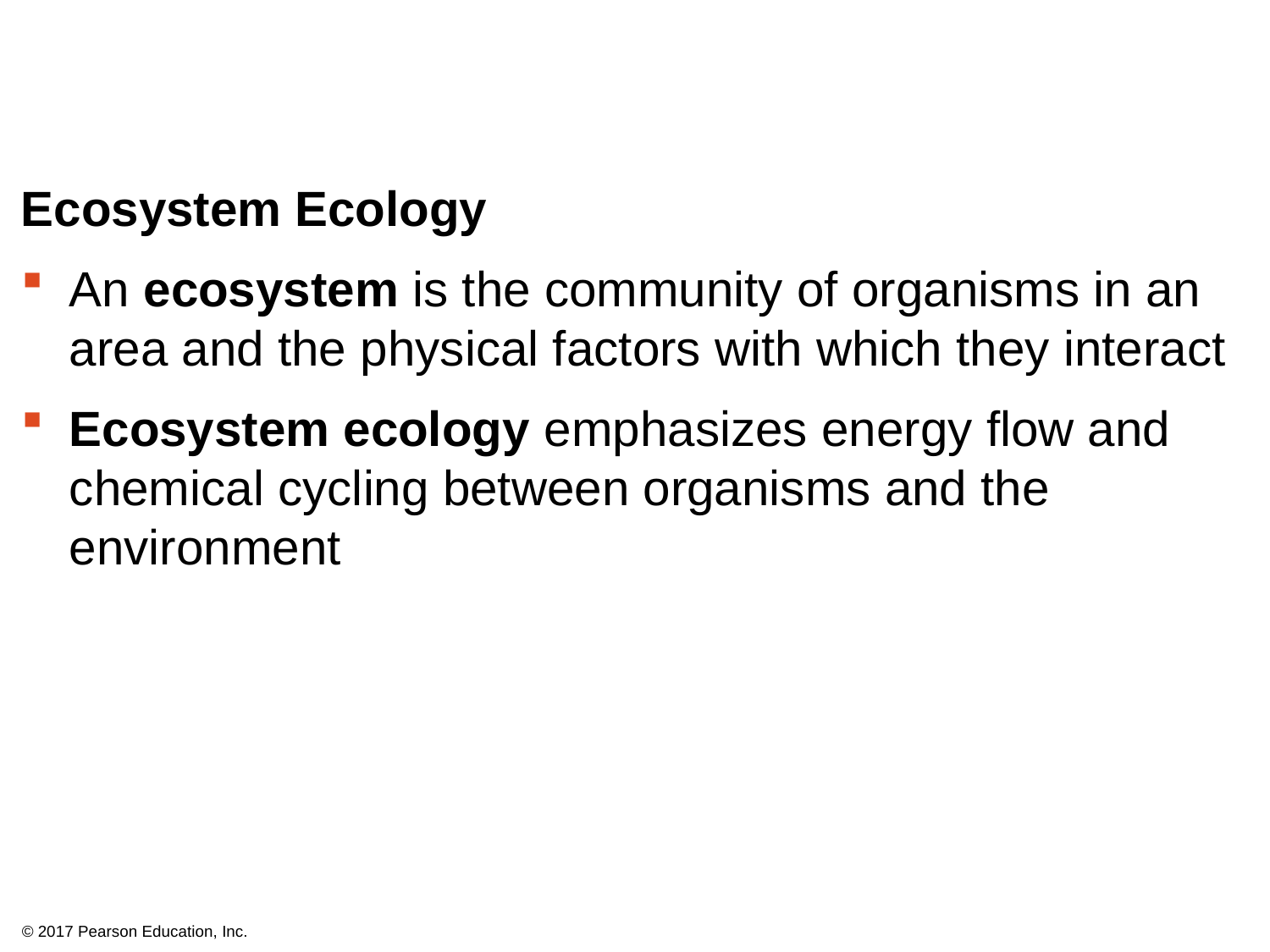

Ecosystem Ecology
An ecosystem is the community of organisms in an area and the physical factors with which they interact
Ecosystem ecology emphasizes energy flow and chemical cycling between organisms and the environment
© 2017 Pearson Education, Inc.